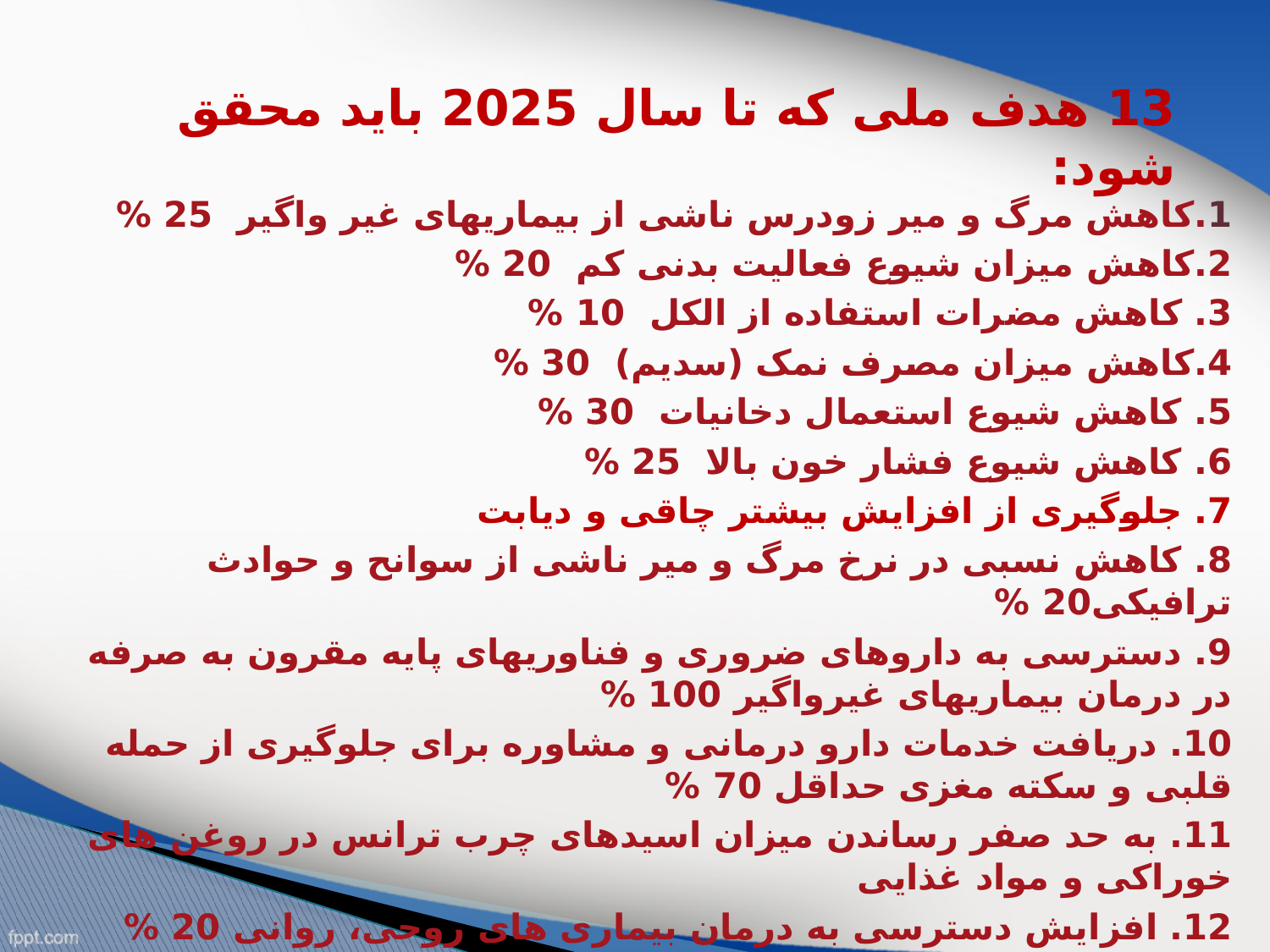

# 13 هدف ملی که تا سال 2025 باید محقق شود:
1.کاهش مرگ و میر زودرس ناشی از بیماریهای غیر واگیر  25 %
2.کاهش میزان شیوع فعالیت بدنی کم  20 %
3. کاهش مضرات استفاده از الکل  10 %
4.کاهش میزان مصرف نمک (سدیم)  30 %
5. کاهش شیوع استعمال دخانیات  30 %
6. کاهش شیوع فشار خون بالا  25 %
7. جلوگیری از افزایش بیشتر چاقی و دیابت
8. کاهش نسبی در نرخ مرگ و میر ناشی از سوانح و حوادث ترافیکی20 %
9. دسترسی به داروهای ضروری و فناوریهای پایه مقرون به صرفه در درمان بیماریهای غیرواگیر 100 %
10. دریافت خدمات دارو درمانی و مشاوره برای جلوگیری از حمله قلبی و سکته مغزی حداقل 70 %
11. به حد صفر رساندن میزان اسیدهای چرب ترانس در روغن های خوراکی و مواد غذایی
12. افزایش دسترسی به درمان بیماری های روحی، روانی 20 %
13. کاهش نسبی در میزان مرگ و میر ناشی از مصرف مواد مخدر 10 %